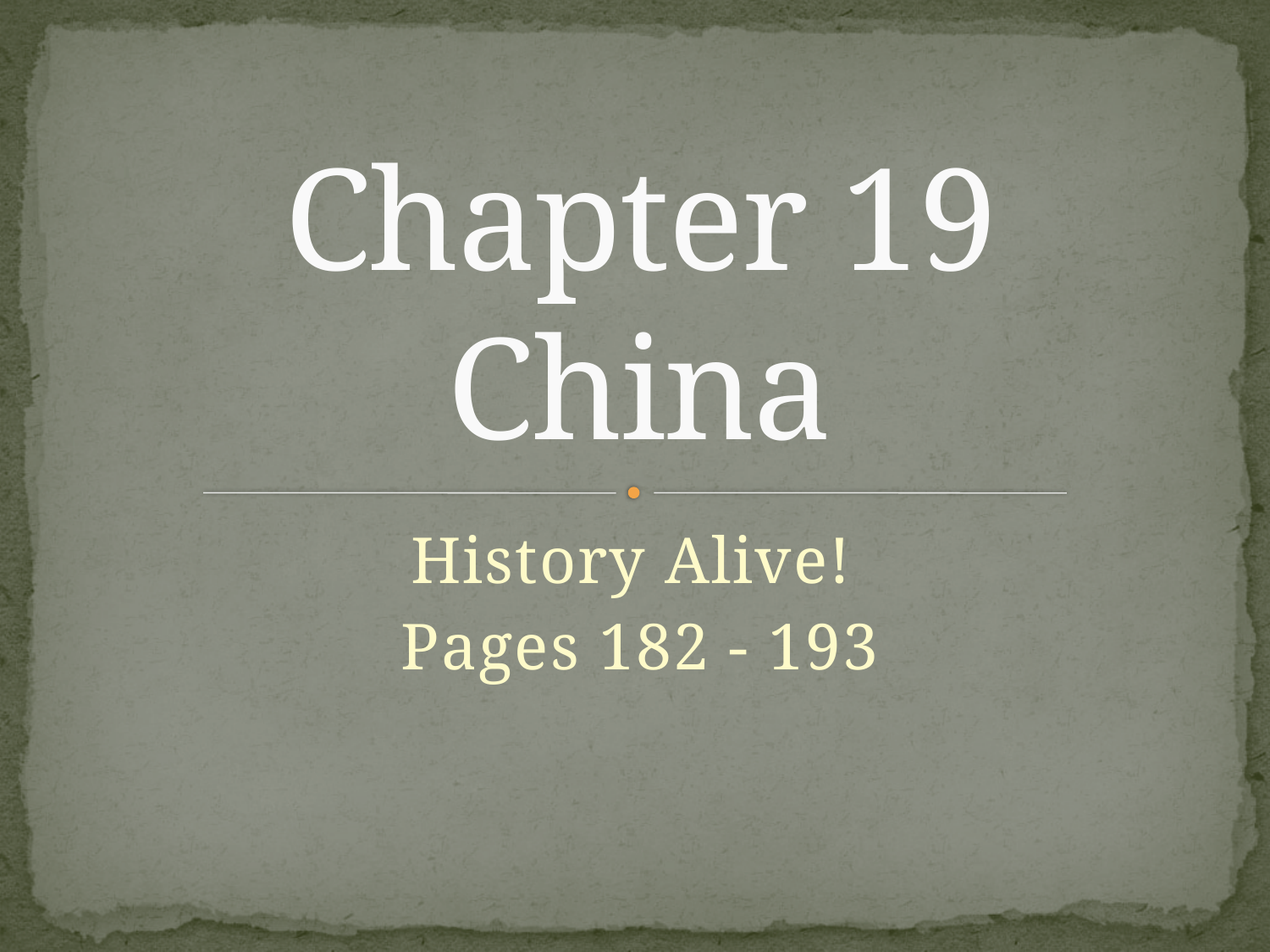

# Chapter 19 China
History Alive!
Pages 182 - 193